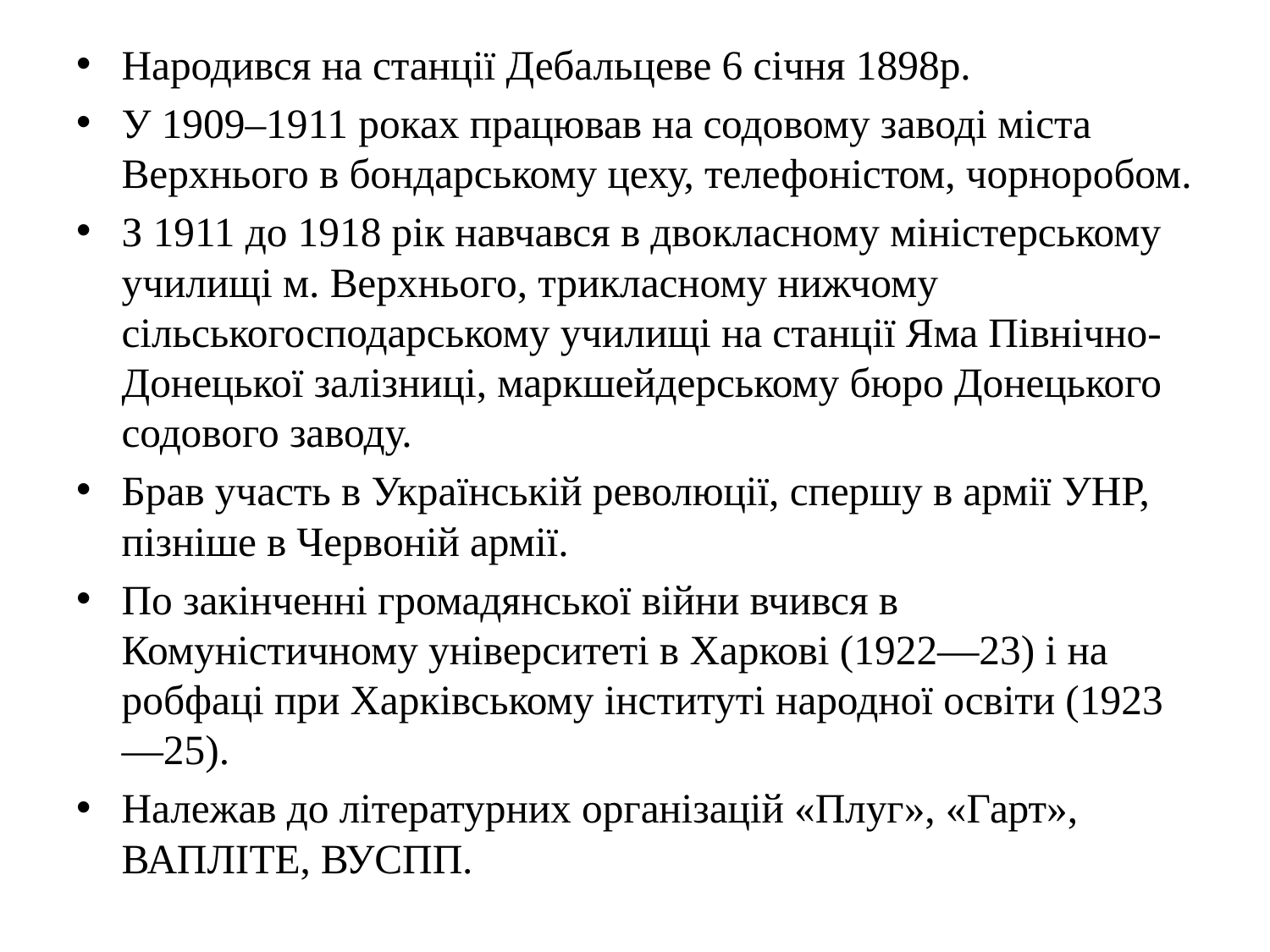

Народився на станції Дебальцеве 6 січня 1898р.
У 1909–1911 роках працював на содовому заводі міста Верхнього в бондарському цеху, телефоністом, чорноробом.
З 1911 до 1918 рік навчався в двокласному міністерському училищі м. Верхнього, трикласному нижчому сільськогосподарському училищі на станції Яма Північно-Донецької залізницi, маркшейдерському бюро Донецького содового заводу.
Брав участь в Українській революції, спершу в армії УНР, пізніше в Червоній армії.
По закінченні громадянської війни вчився в Комуністичному університеті в Харкові (1922—23) і на робфаці при Харківському інституті народної освіти (1923—25).
Належав до літературних організацій «Плуг», «Гарт», ВАПЛІТЕ, ВУСПП.